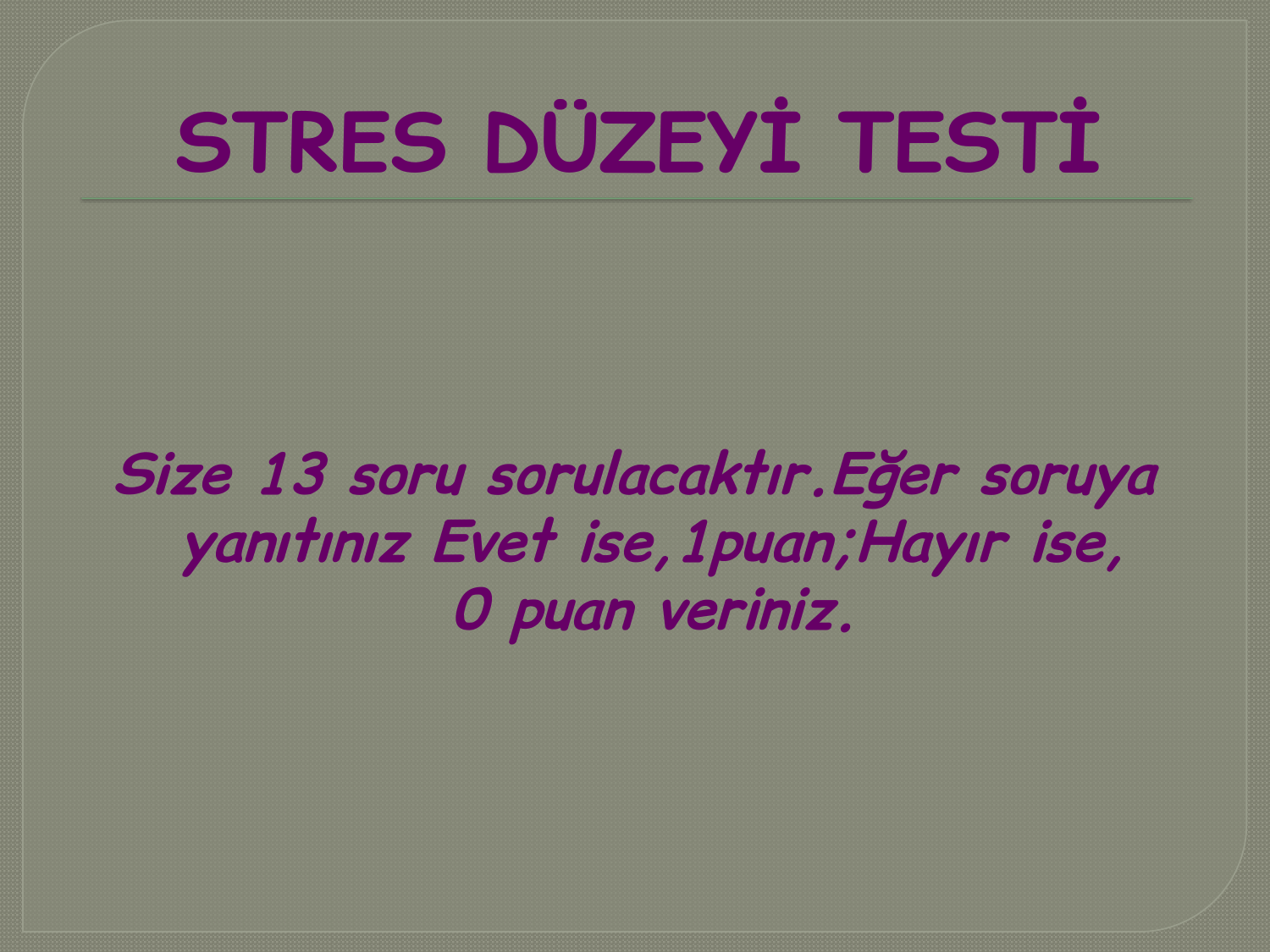

# STRES DÜZEYİ TESTİ

Size 13 soru sorulacaktır.Eğer soruya yanıtınız Evet ise,1puan;Hayır ise,
	0 puan veriniz.